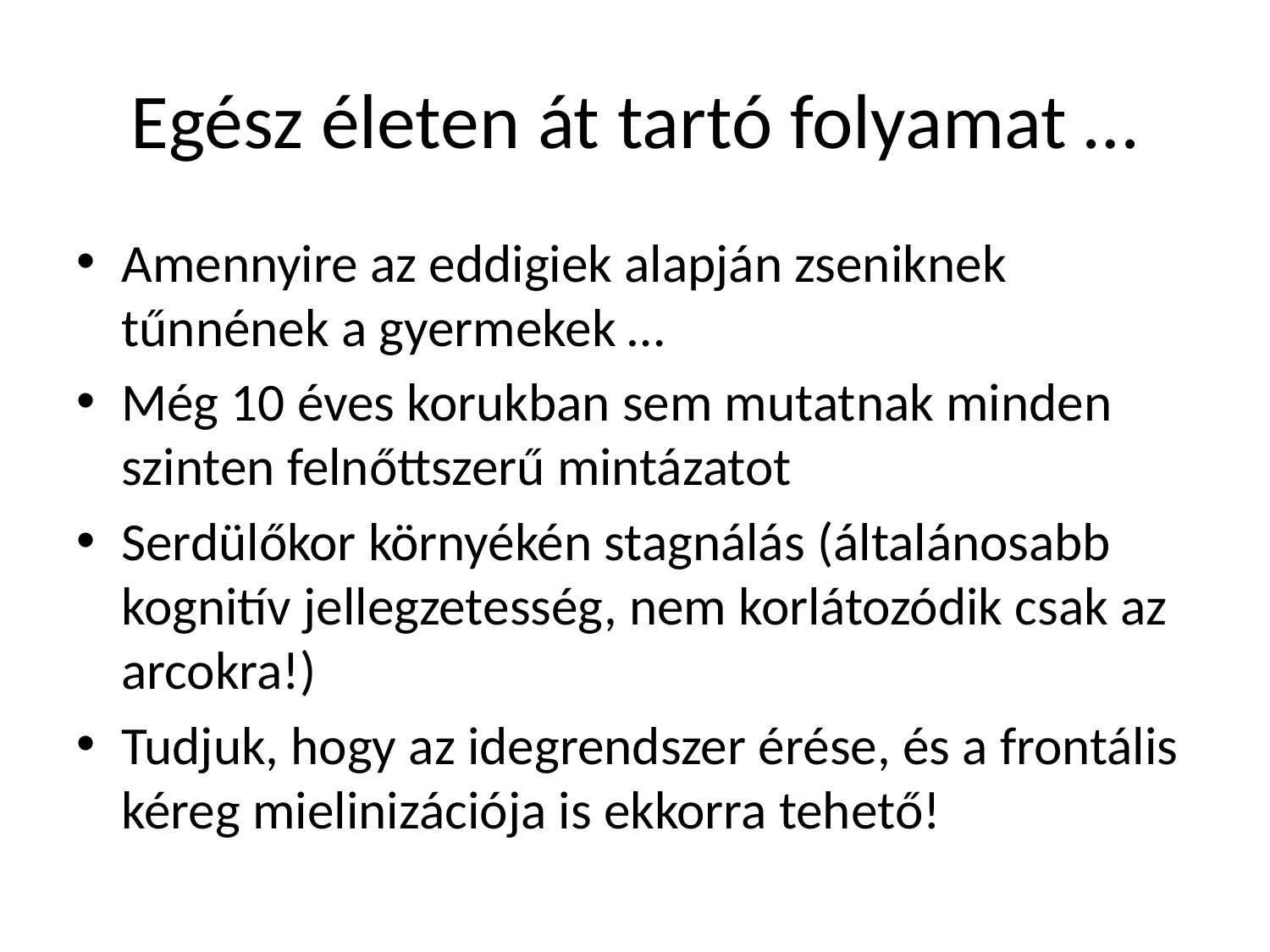

# Egész életen át tartó folyamat …
Amennyire az eddigiek alapján zseniknek tűnnének a gyermekek …
Még 10 éves korukban sem mutatnak minden szinten felnőttszerű mintázatot
Serdülőkor környékén stagnálás (általánosabb kognitív jellegzetesség, nem korlátozódik csak az arcokra!)
Tudjuk, hogy az idegrendszer érése, és a frontális kéreg mielinizációja is ekkorra tehető!